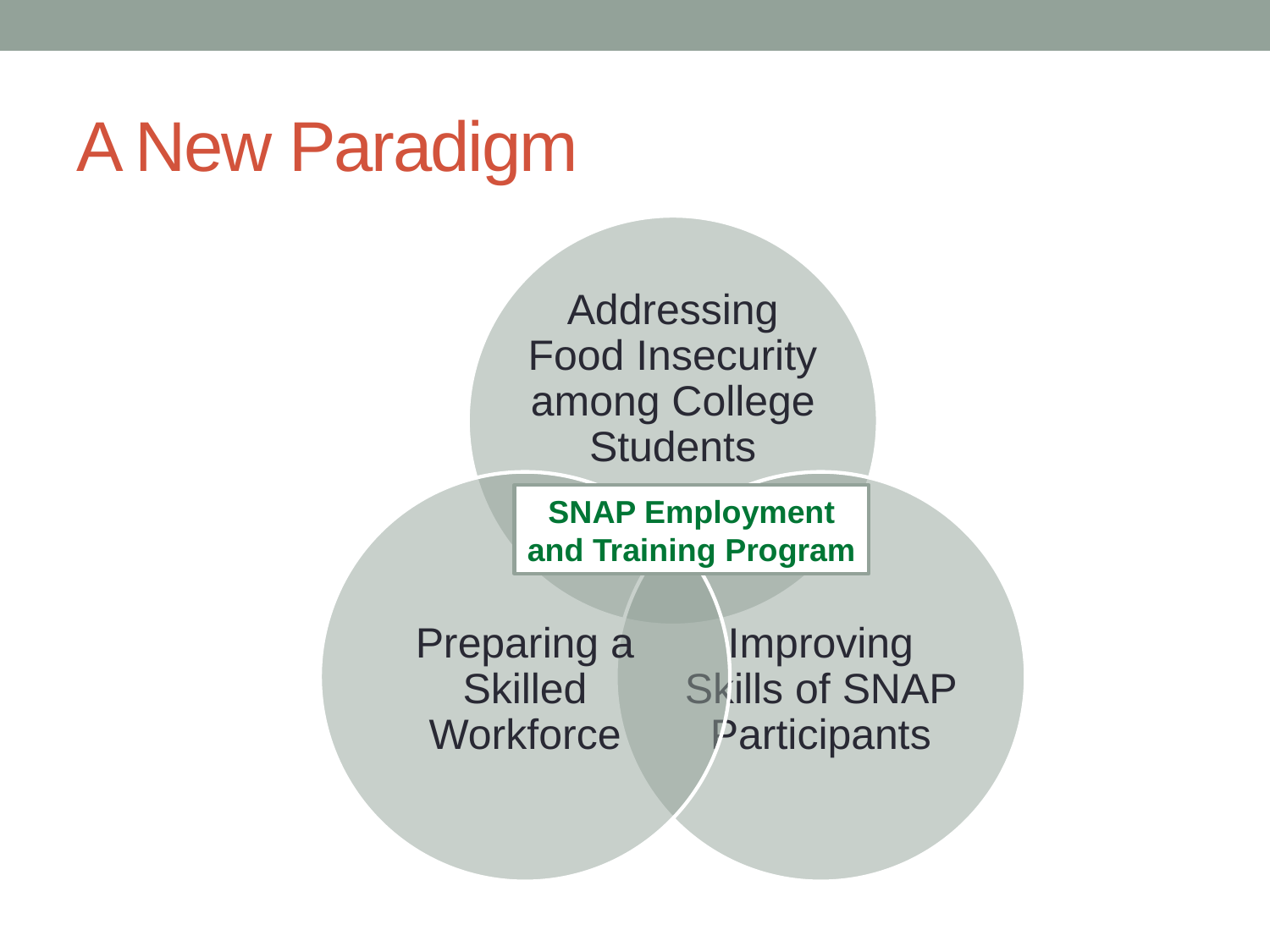

# A New Paradigm
Addressing Food Insecurity among College Students
Improving Skills of SNAP Participants
Preparing a Skilled Workforce
SNAP Employment and Training Program